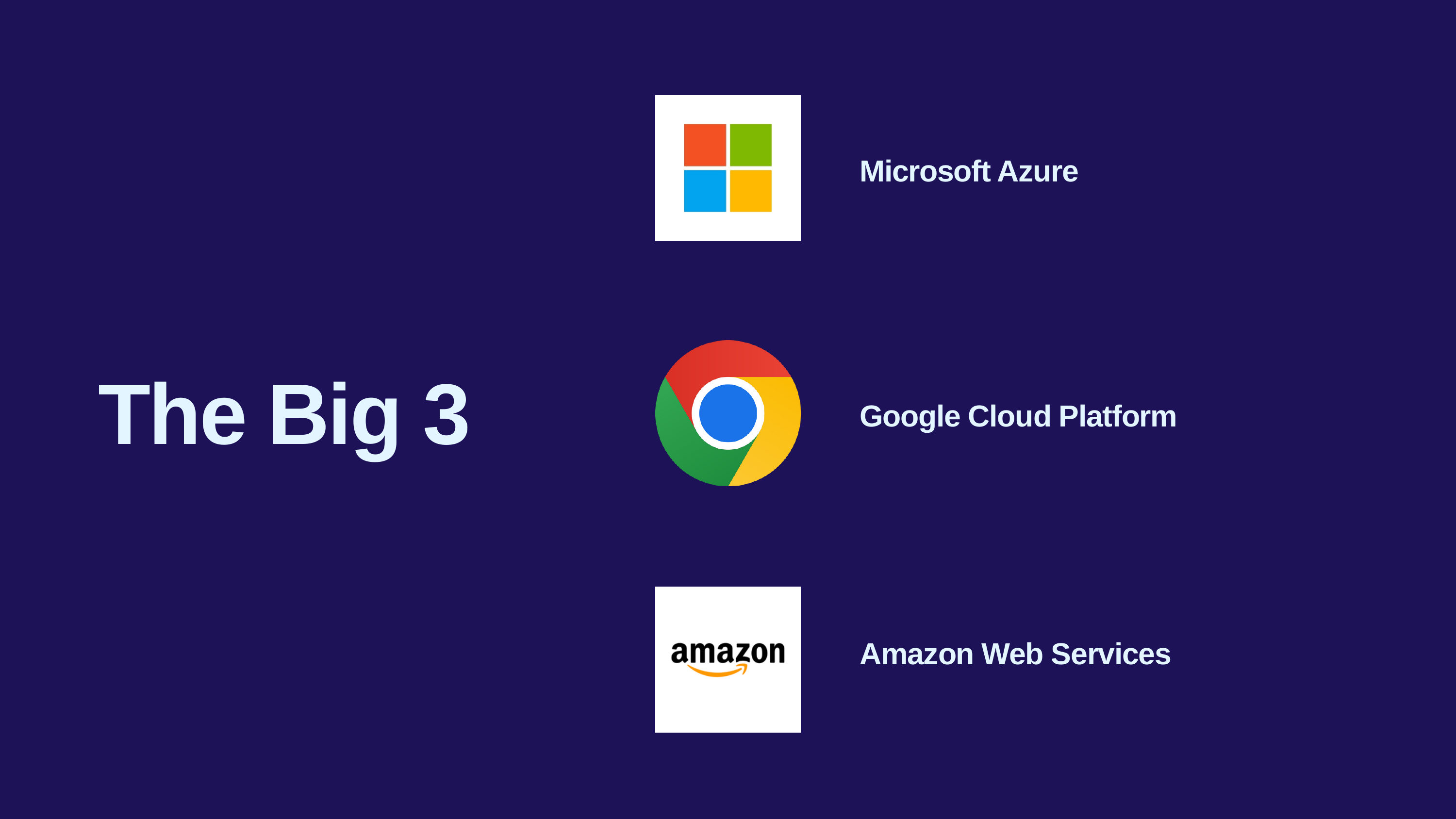

Microsoft Azure

The Big 3
Google Cloud Platform

Amazon Web Services